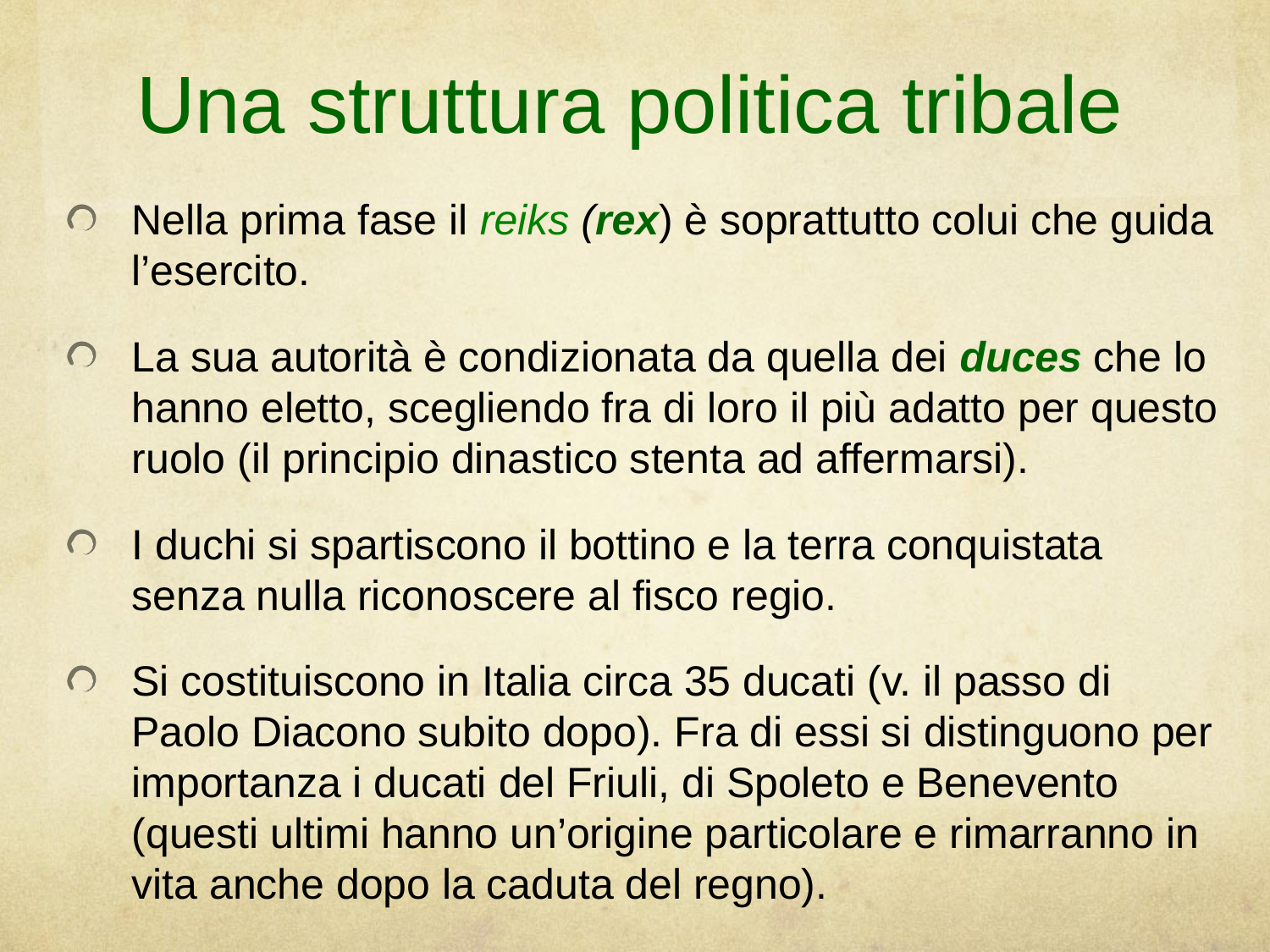

# Una struttura politica tribale
Nella prima fase il reiks (rex) è soprattutto colui che guida l’esercito.
La sua autorità è condizionata da quella dei duces che lo hanno eletto, scegliendo fra di loro il più adatto per questo ruolo (il principio dinastico stenta ad affermarsi).
I duchi si spartiscono il bottino e la terra conquistata senza nulla riconoscere al fisco regio.
Si costituiscono in Italia circa 35 ducati (v. il passo di Paolo Diacono subito dopo). Fra di essi si distinguono per importanza i ducati del Friuli, di Spoleto e Benevento (questi ultimi hanno un’origine particolare e rimarranno in vita anche dopo la caduta del regno).